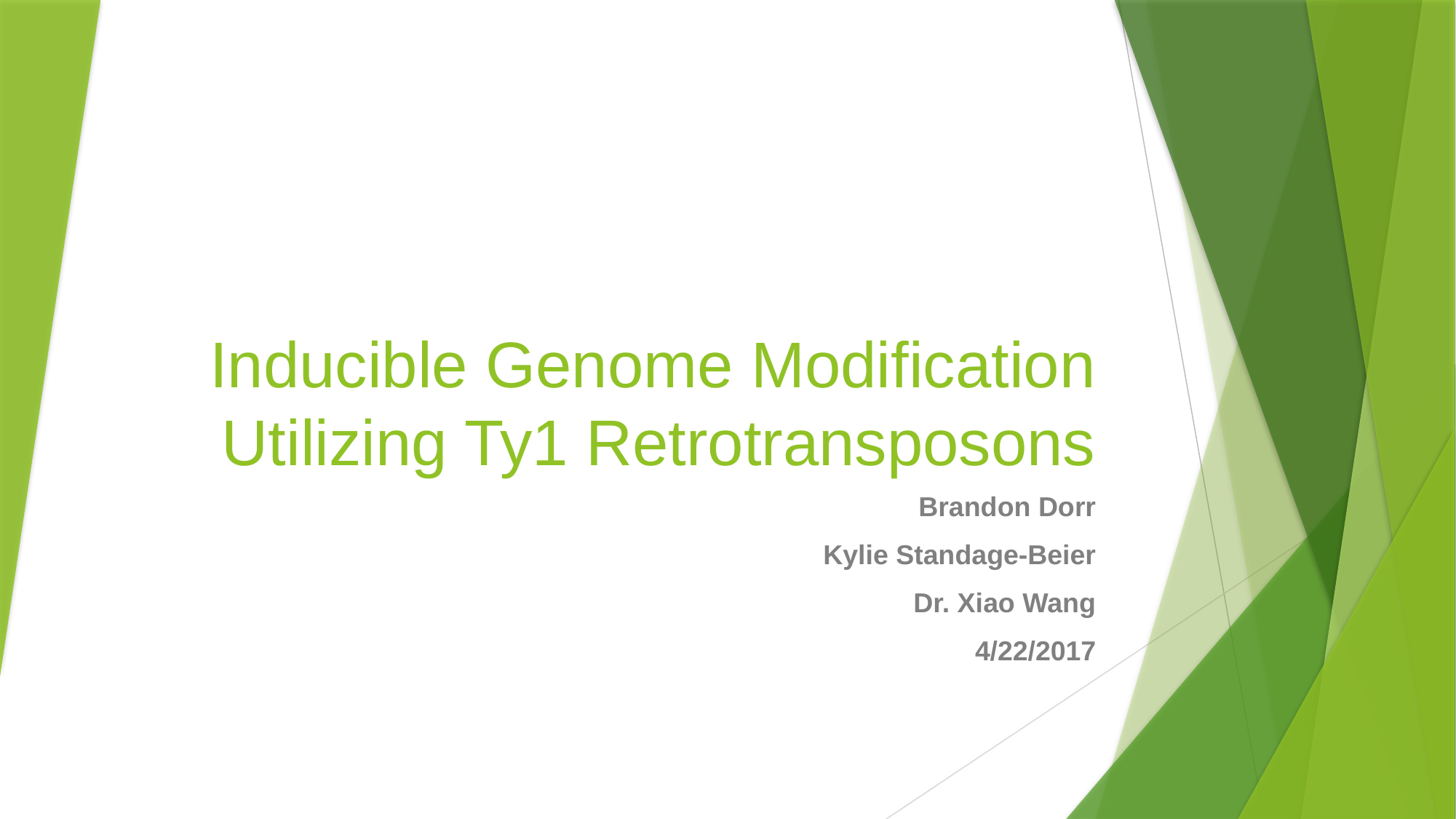

# Inducible Genome Modification Utilizing Ty1 Retrotransposons
Brandon Dorr
Kylie Standage-Beier
Dr. Xiao Wang
4/22/2017